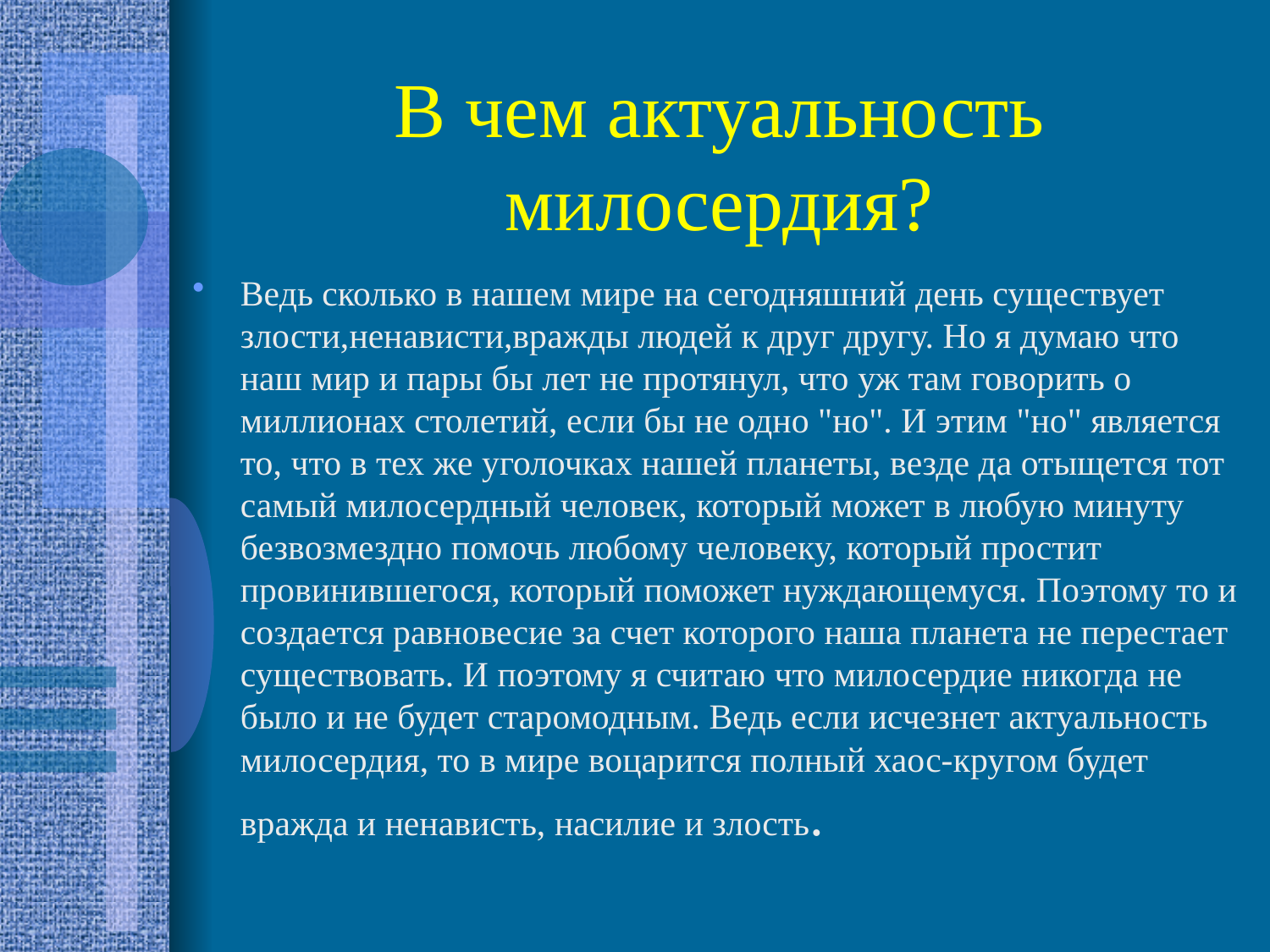

# В чем актуальность милосердия?
Ведь сколько в нашем мире на сегодняшний день существует злости,ненависти,вр­ажды людей к друг другу. Но я думаю что наш мир и пары бы лет не протянул, что уж там говорить о миллионах столетий, если бы не одно "но". И этим "но" является то, что в тех же уголочках нашей планеты, везде да отыщется тот самый милосердный человек, который может в любую минуту безвозмездно помочь любому человеку, который простит провинившегося, который поможет нуждающемуся. Поэтому то и создается равновесие за счет которого наша планета не перестает существовать. И поэтому я считаю что милосердие никогда не было и не будет старомодным. Ведь если исчезнет актуальность милосердия, то в мире воцарится полный хаос-кругом будет вражда и ненависть, насилие и злость.